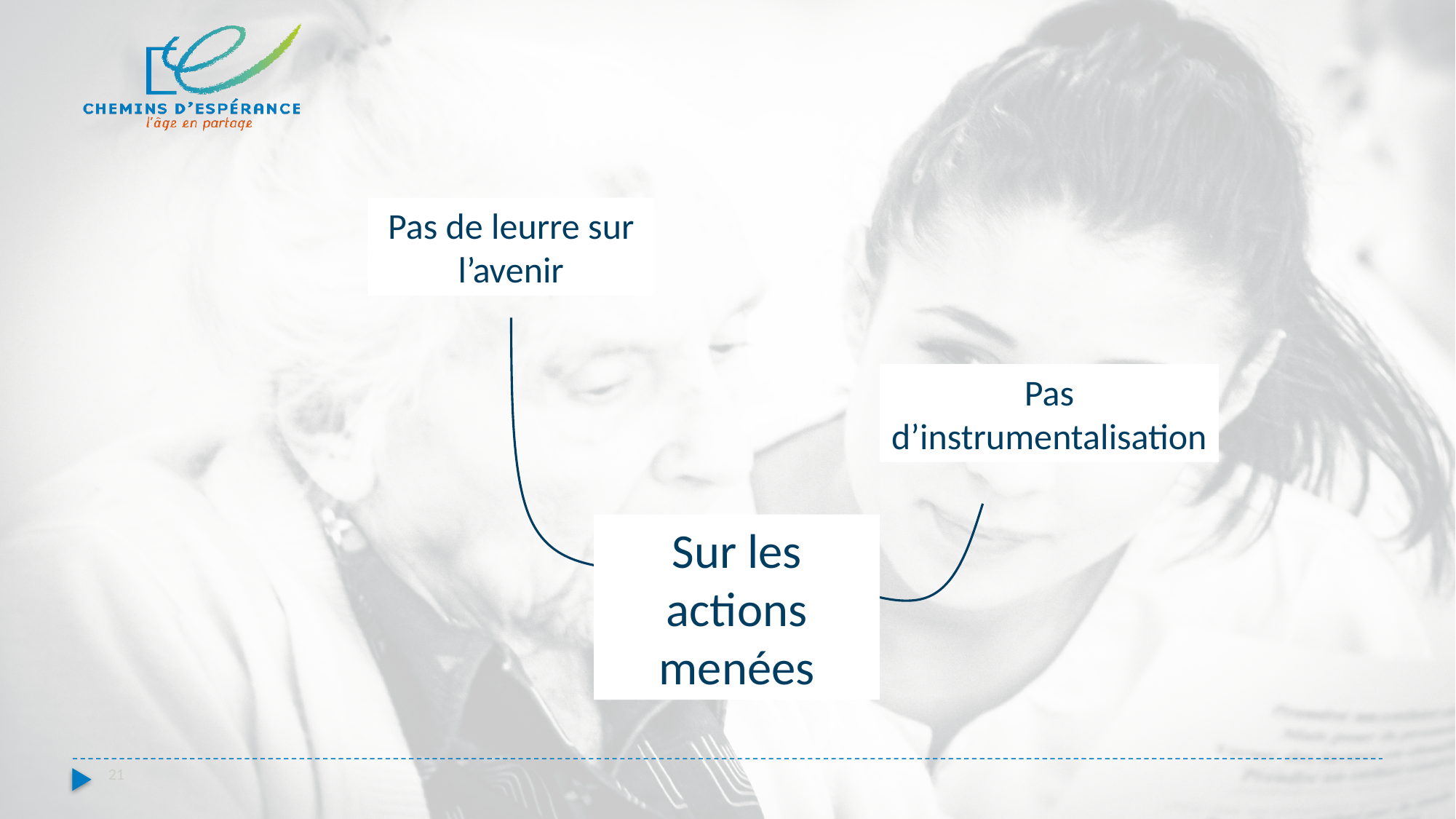

Pas de leurre sur l’avenir

Pas d’instrumentalisation

Sur les actions menées
21